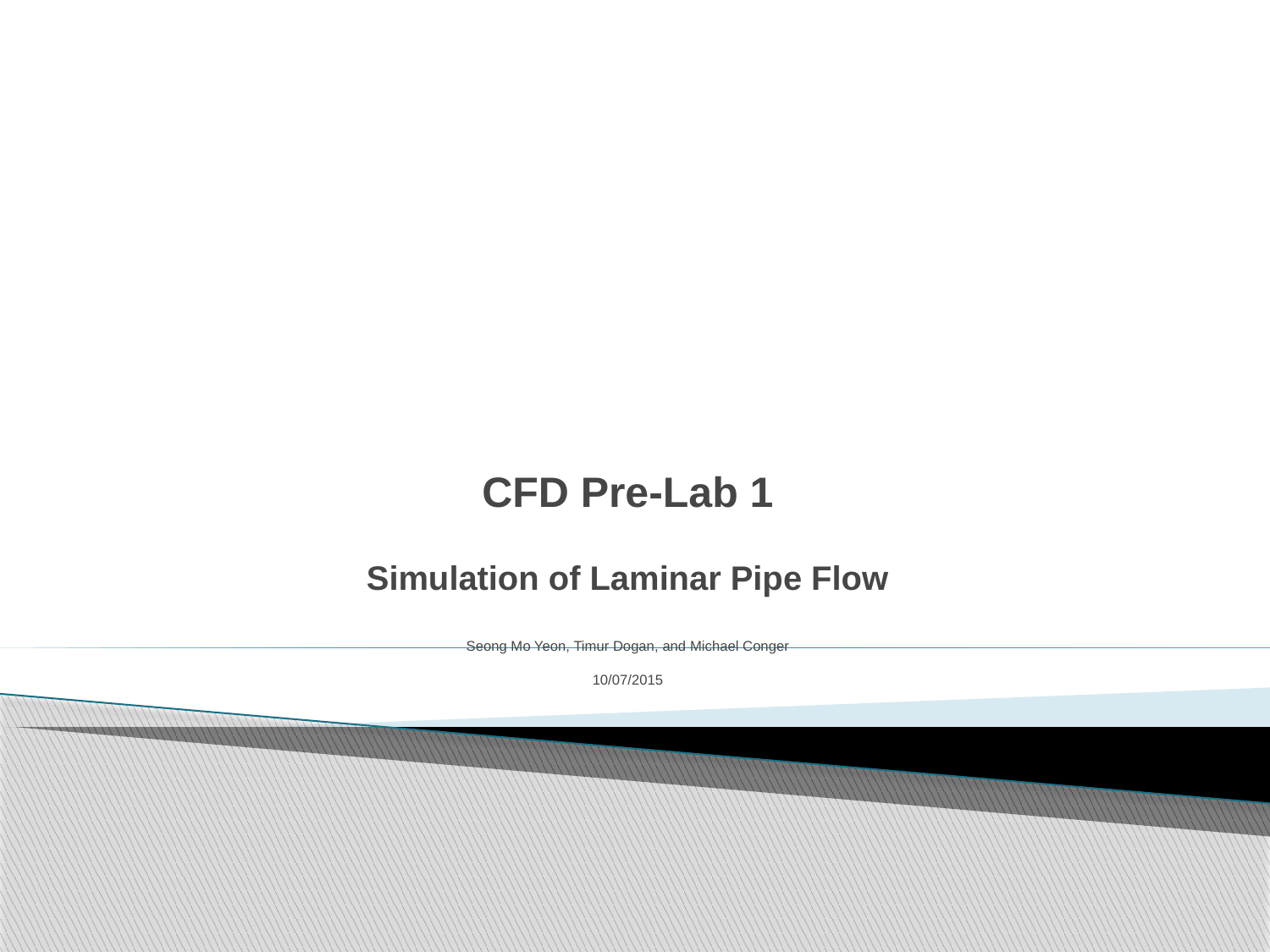

# CFD Pre-Lab 1 Simulation of Laminar Pipe Flow Seong Mo Yeon, Timur Dogan, and Michael Conger 10/07/2015